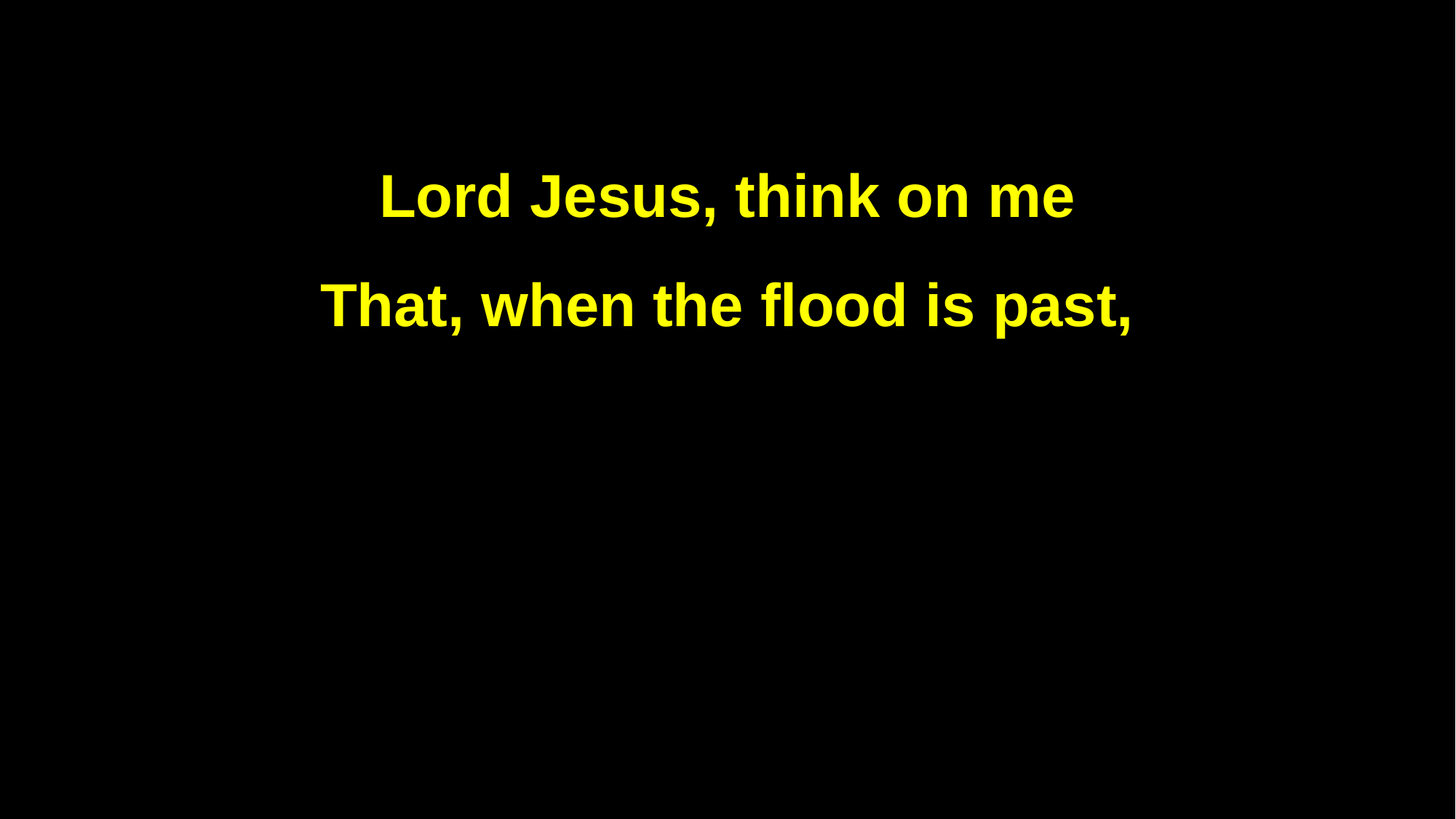

Lord Jesus, think on me
That, when the flood is past,